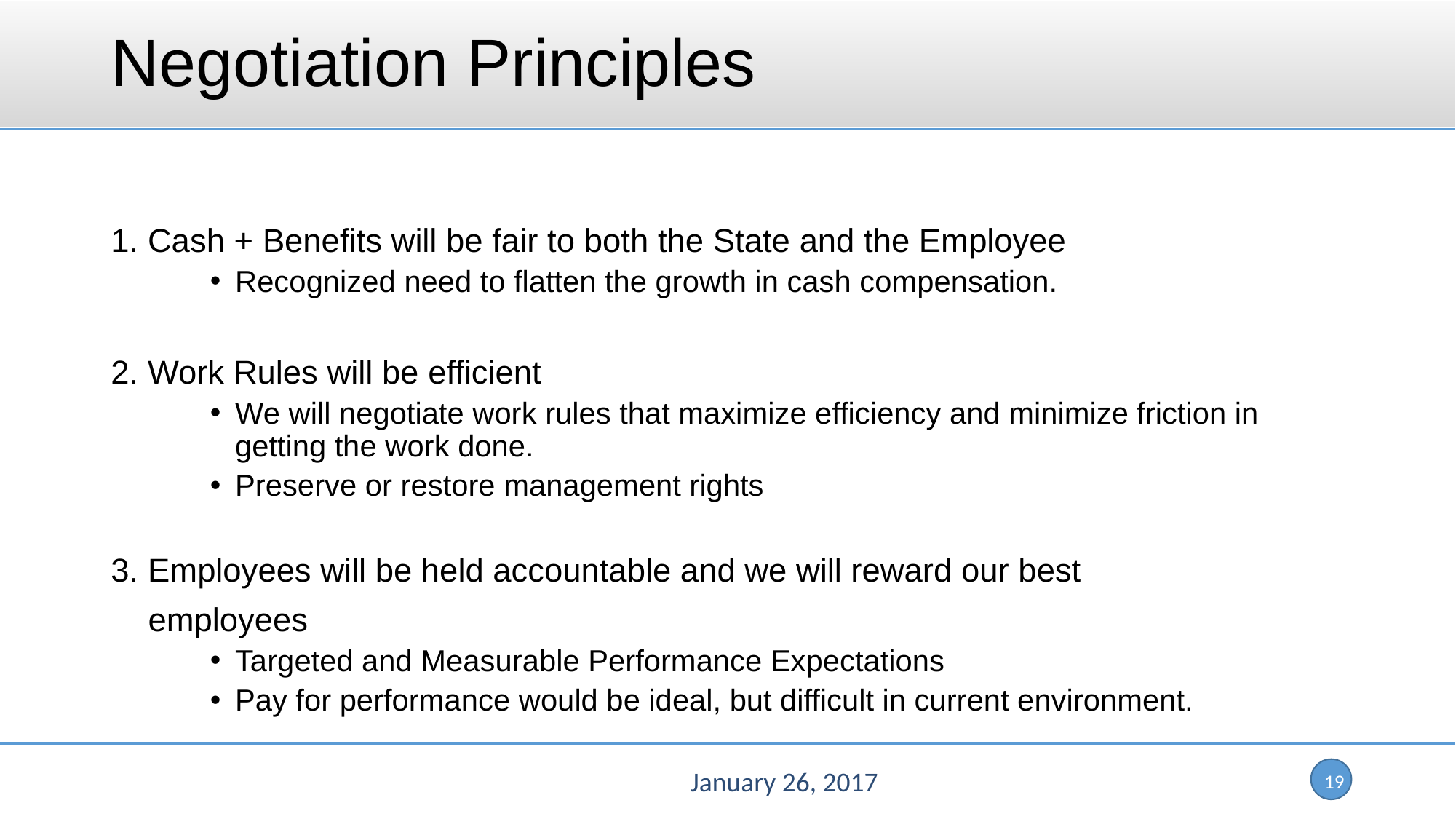

# Negotiation Principles
1. Cash + Benefits will be fair to both the State and the Employee
Recognized need to flatten the growth in cash compensation.

2. Work Rules will be efficient
We will negotiate work rules that maximize efficiency and minimize friction in getting the work done.
Preserve or restore management rights

3. Employees will be held accountable and we will reward our best
    employees
Targeted and Measurable Performance Expectations
Pay for performance would be ideal, but difficult in current environment.

January 26, 2017

19